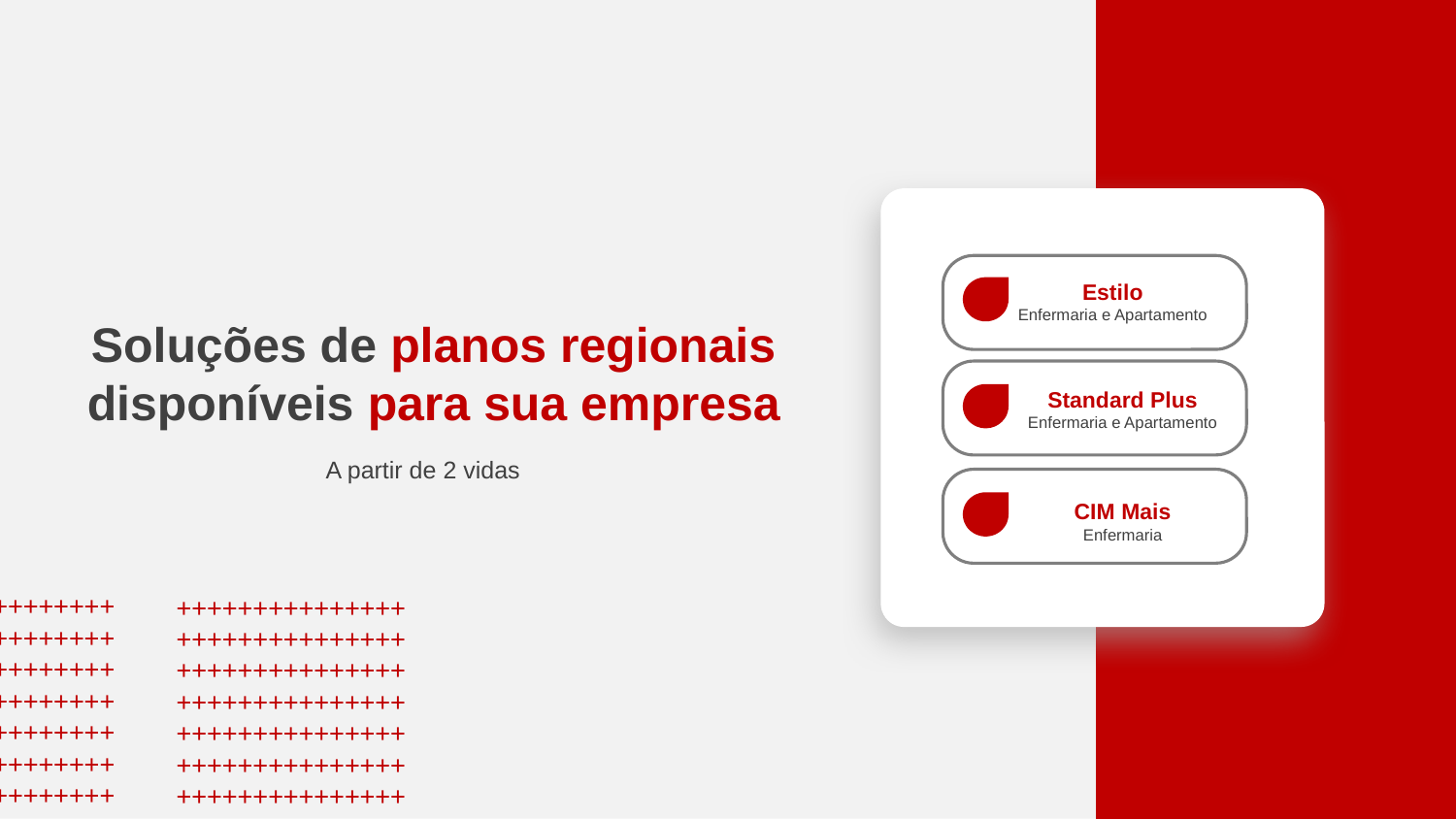

a

Estilo
Enfermaria e Apartamento

Soluções de planos regionais
disponíveis para sua empresa

Standard Plus
Enfermaria e Apartamento

A partir de 2 vidas

CIM Mais
Enfermaria

+++++++++++++++
+++++++++++++++
+++++++++++++++
+++++++++++++++
+++++++++++++++
+++++++++++++++
+++++++++++++++
+++++++++++++++
+++++++++++++++
+++++++++++++++
+++++++++++++++
+++++++++++++++
+++++++++++++++
+++++++++++++++
+++++++++++++++
+++++++++++++++